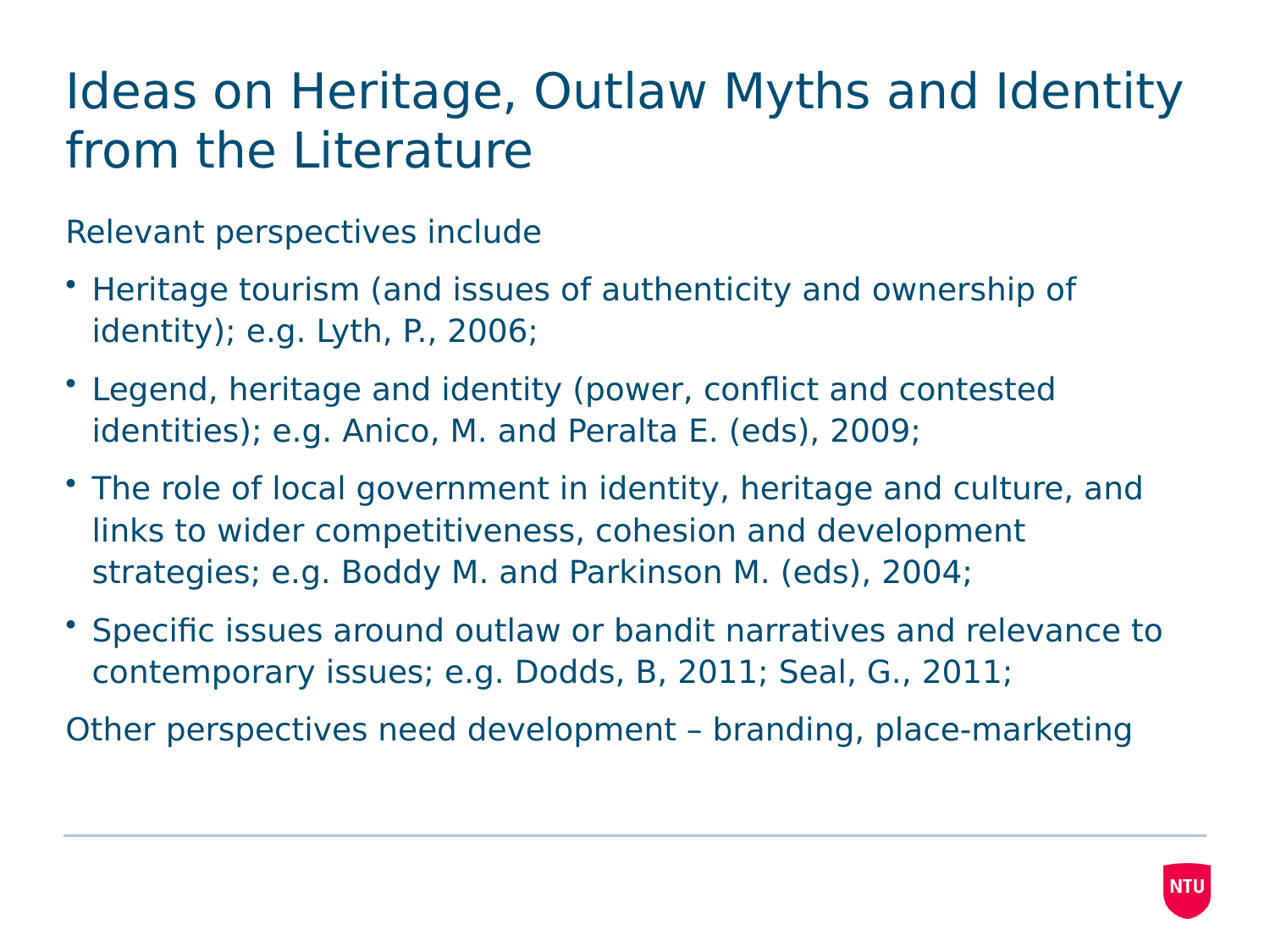

# Ideas on Heritage, Outlaw Myths and Identity from the Literature
Relevant perspectives include
Heritage tourism (and issues of authenticity and ownership of identity); e.g. Lyth, P., 2006;
Legend, heritage and identity (power, conflict and contested identities); e.g. Anico, M. and Peralta E. (eds), 2009;
The role of local government in identity, heritage and culture, and links to wider competitiveness, cohesion and development strategies; e.g. Boddy M. and Parkinson M. (eds), 2004;
Specific issues around outlaw or bandit narratives and relevance to contemporary issues; e.g. Dodds, B, 2011; Seal, G., 2011;
Other perspectives need development – branding, place-marketing